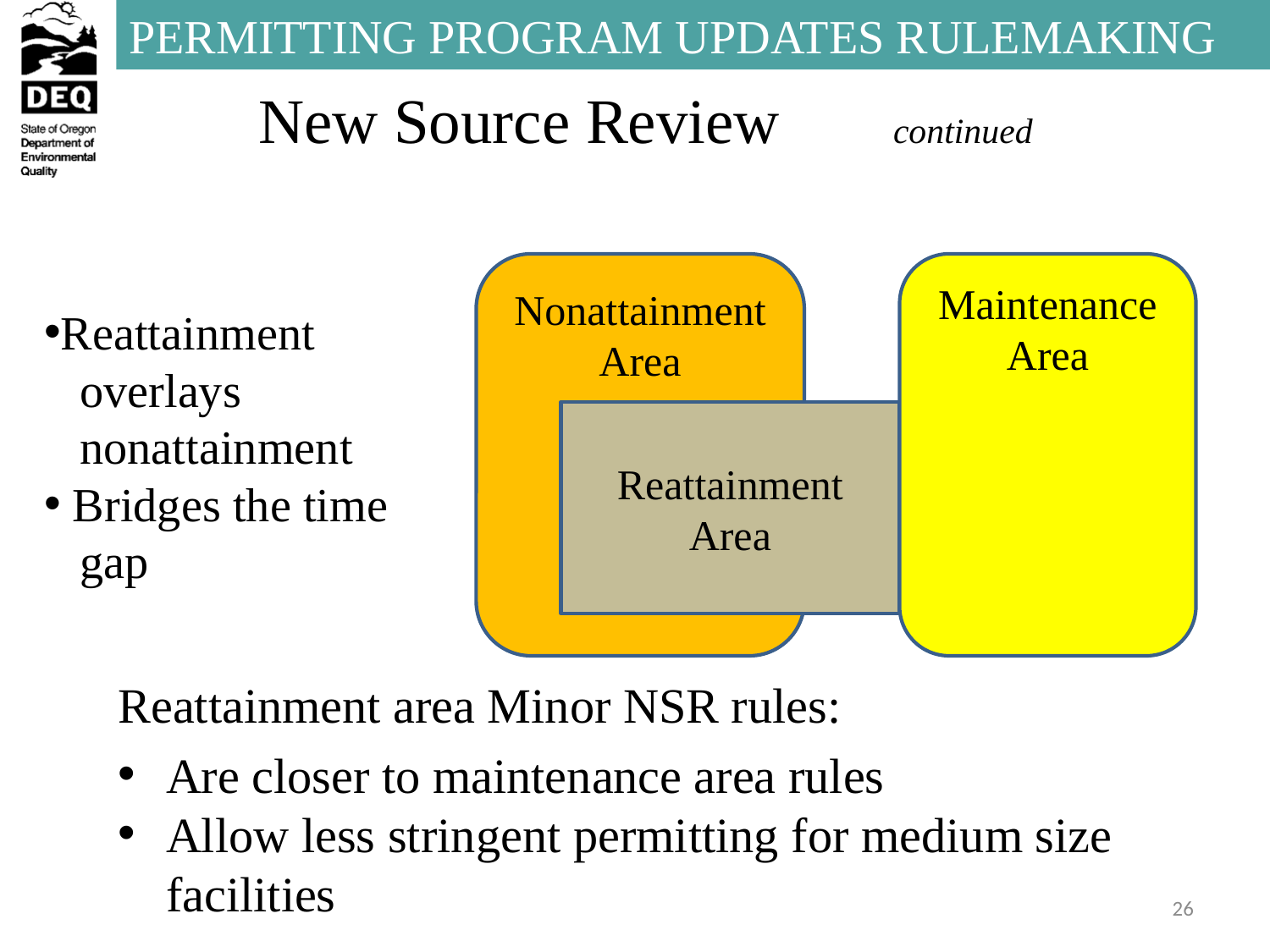

New Source Review	continued

Reattainment
   overlays
   nonattainment
 Bridges the time
   gap

Nonattainment Area

Maintenance Area

Reattainment Area
Reattainment area Minor NSR rules:
Are closer to maintenance area rules
Allow less stringent permitting for medium size facilities

26